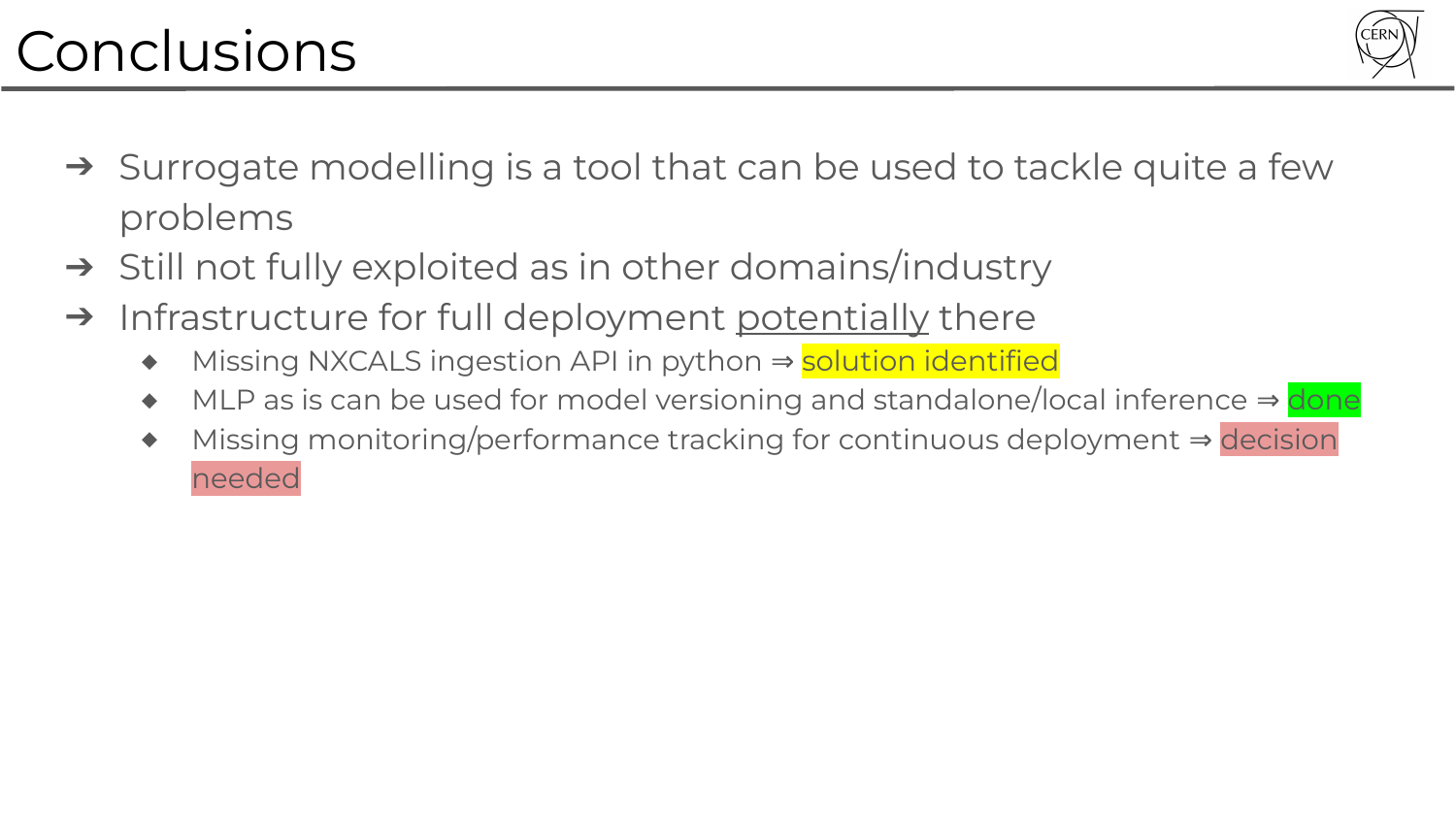

# Conclusions
Surrogate modelling is a tool that can be used to tackle quite a few problems
Still not fully exploited as in other domains/industry
Infrastructure for full deployment potentially there
Missing NXCALS ingestion API in python ⇒ solution identified
MLP as is can be used for model versioning and standalone/local inference ⇒ done
Missing monitoring/performance tracking for continuous deployment ⇒ decision needed